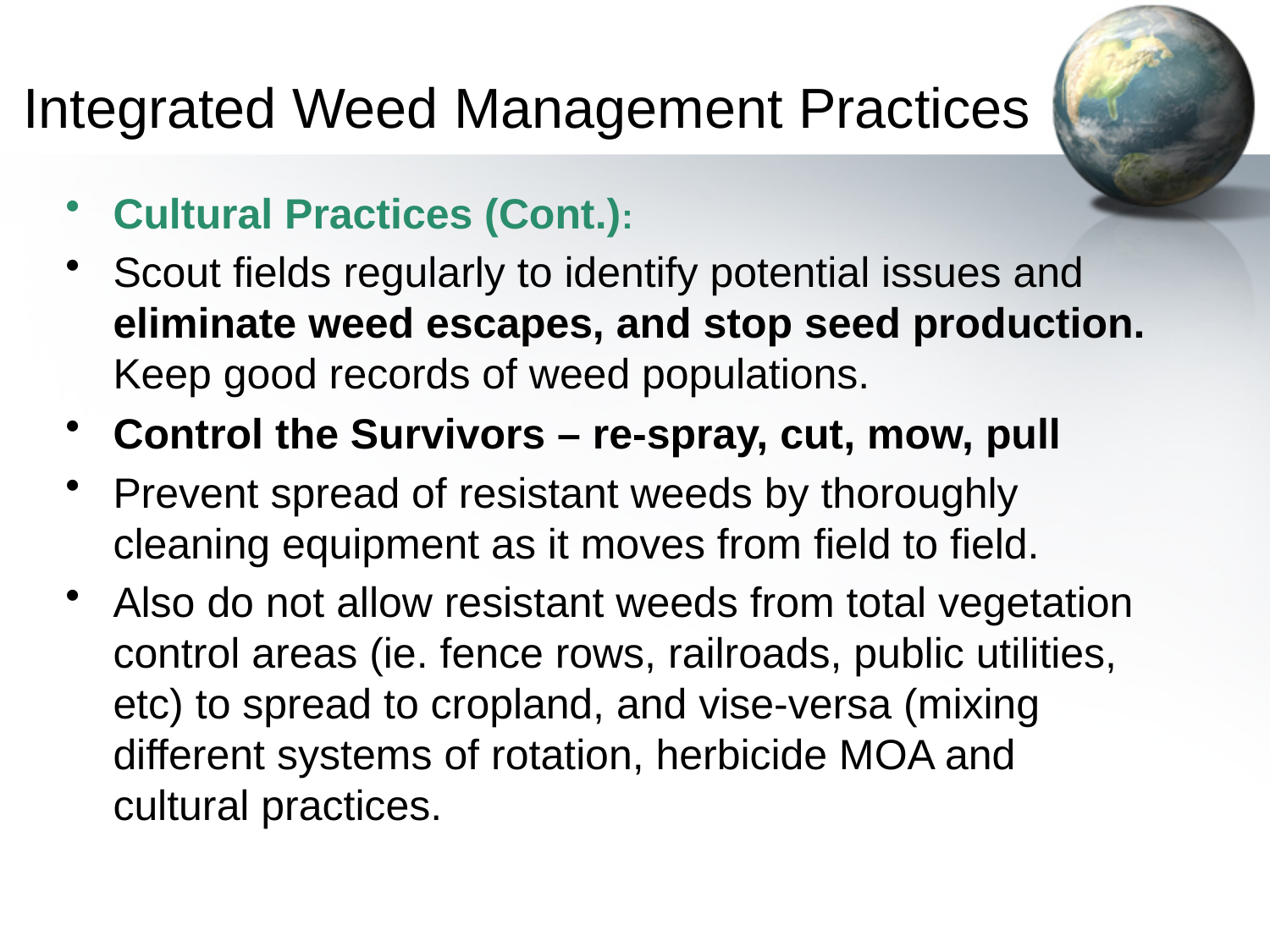

Integrated Weed Management Practices
Cultural Practices (Cont.):
Scout fields regularly to identify potential issues and eliminate weed escapes, and stop seed production.  Keep good records of weed populations.
Control the Survivors – re-spray, cut, mow, pull
Prevent spread of resistant weeds by thoroughly cleaning equipment as it moves from field to field.
Also do not allow resistant weeds from total vegetation control areas (ie. fence rows, railroads, public utilities, etc) to spread to cropland, and vise-versa (mixing different systems of rotation, herbicide MOA and cultural practices.